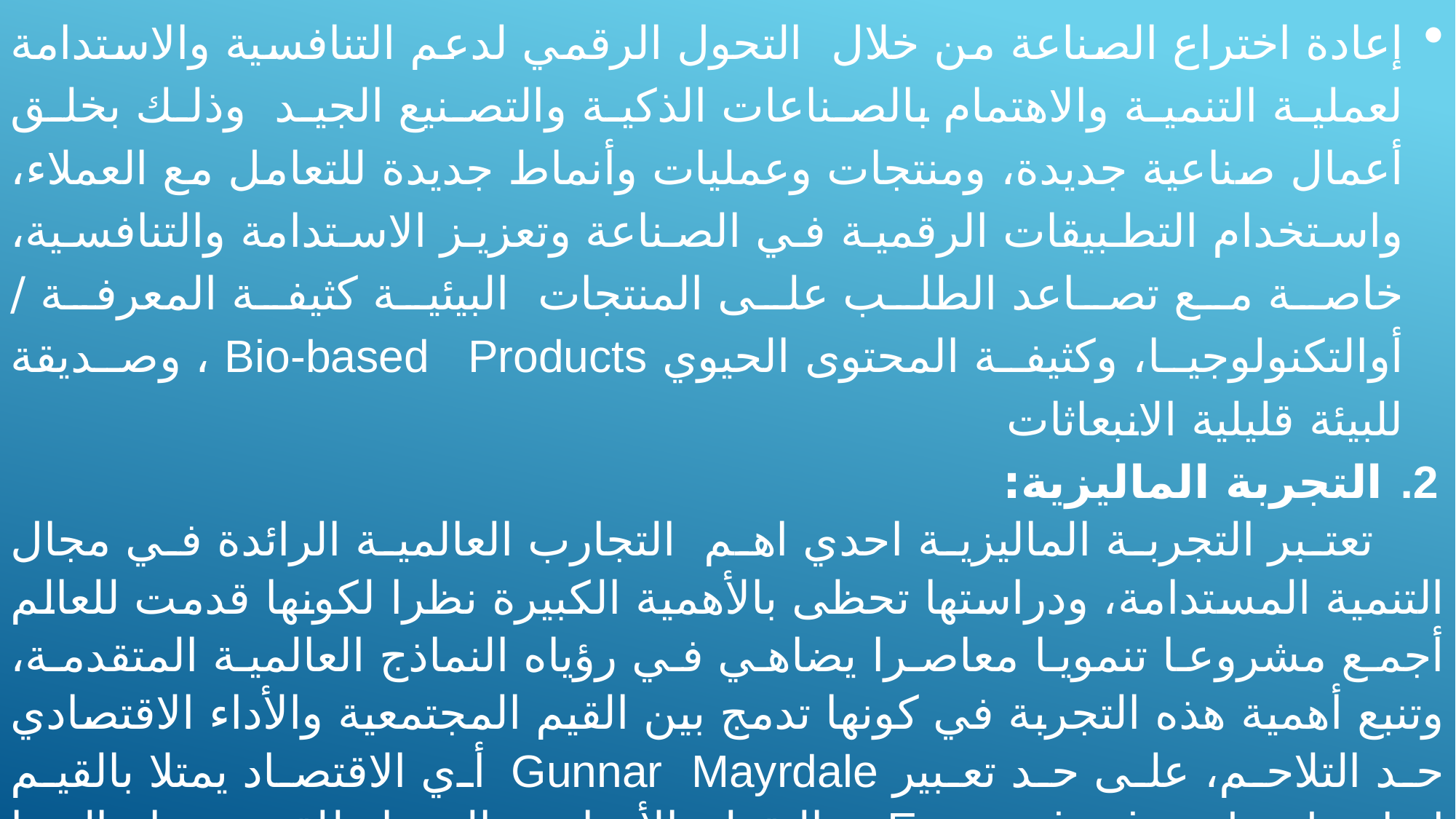

إعادة اختراع الصناعة من خلال  التحول الرقمي لدعم التنافسية والاستدامة لعملية التنمية والاهتمام بالصناعات الذكية والتصنيع الجيد  وذلك بخلق أعمال صناعية جديدة، ومنتجات وعمليات وأنماط جديدة للتعامل مع العملاء، واستخدام التطبيقات الرقمية في الصناعة وتعزيز الاستدامة والتنافسية، خاصة مع تصاعد الطلب على المنتجات  البيئية كثيفة المعرفة / أوالتكنولوجيا، وكثيفة المحتوى الحيوي Bio-based Products ، وصديقة للبيئة قليلية الانبعاثات
التجربة الماليزية:
تعتبر التجربة الماليزية احدي اهم  التجارب العالمية الرائدة في مجال التنمية المستدامة، ودراستها تحظى بالأهمية الكبيرة نظرا لكونها قدمت للعالم أجمع مشروعا تنمويا معاصرا يضاهي في رؤياه النماذج العالمية المتقدمة، وتنبع أهمية هذه التجربة في كونها تدمج بين القيم المجتمعية والأداء الاقتصادي حد التلاحم، على حد تعبير Gunnar Mayrdale  أي الاقتصاد يمتلا بالقيم Economic sis value loaded ، والنقطة الأساسية التي انطلقت منها ماليزيا في عملية التنمية هي سياسة الاعتماد على الذات.